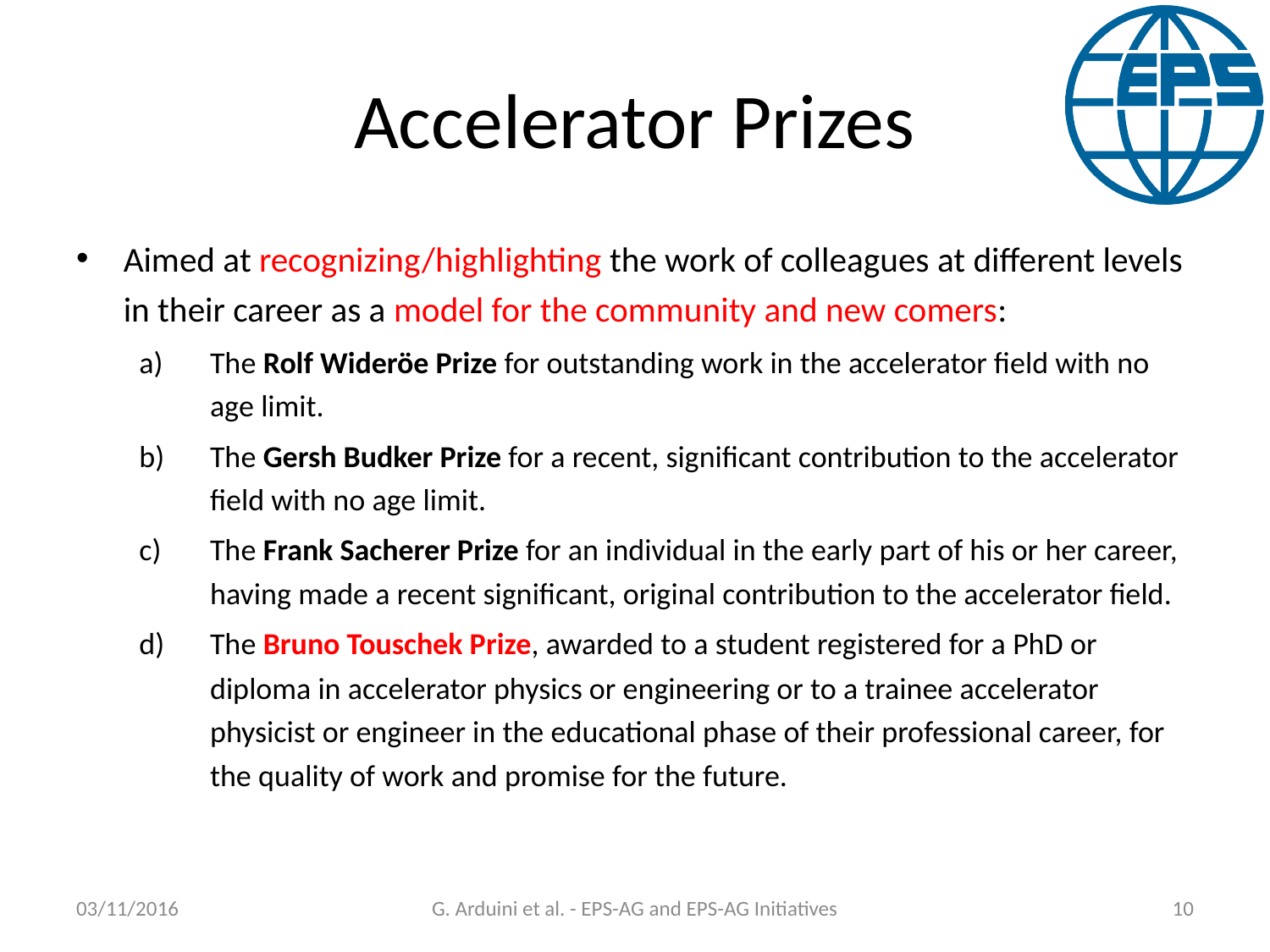

# Accelerator Prizes
Aimed at recognizing/highlighting the work of colleagues at different levels in their career as a model for the community and new comers:
The Rolf Wideröe Prize for outstanding work in the accelerator field with no age limit.
The Gersh Budker Prize for a recent, significant contribution to the accelerator field with no age limit.
The Frank Sacherer Prize for an individual in the early part of his or her career, having made a recent significant, original contribution to the accelerator field.
The Bruno Touschek Prize, awarded to a student registered for a PhD or diploma in accelerator physics or engineering or to a trainee accelerator physicist or engineer in the educational phase of their professional career, for the quality of work and promise for the future.
03/11/2016
G. Arduini et al. - EPS-AG and EPS-AG Initiatives
10